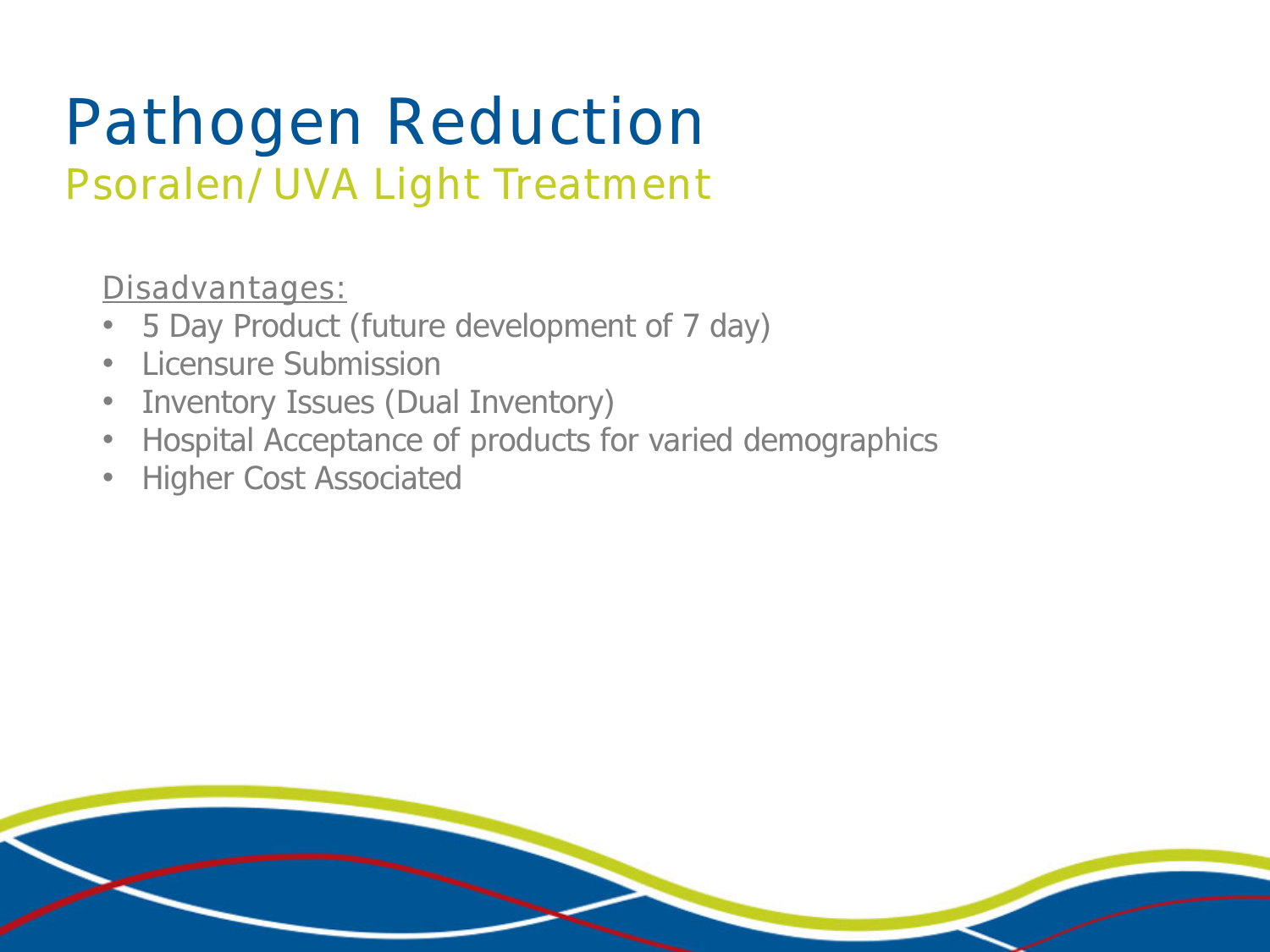

Pathogen Reduction
Psoralen/UVA Light Treatment
Disadvantages:
5 Day Product (future development of 7 day)
Licensure Submission
Inventory Issues (Dual Inventory)
Hospital Acceptance of products for varied demographics
Higher Cost Associated